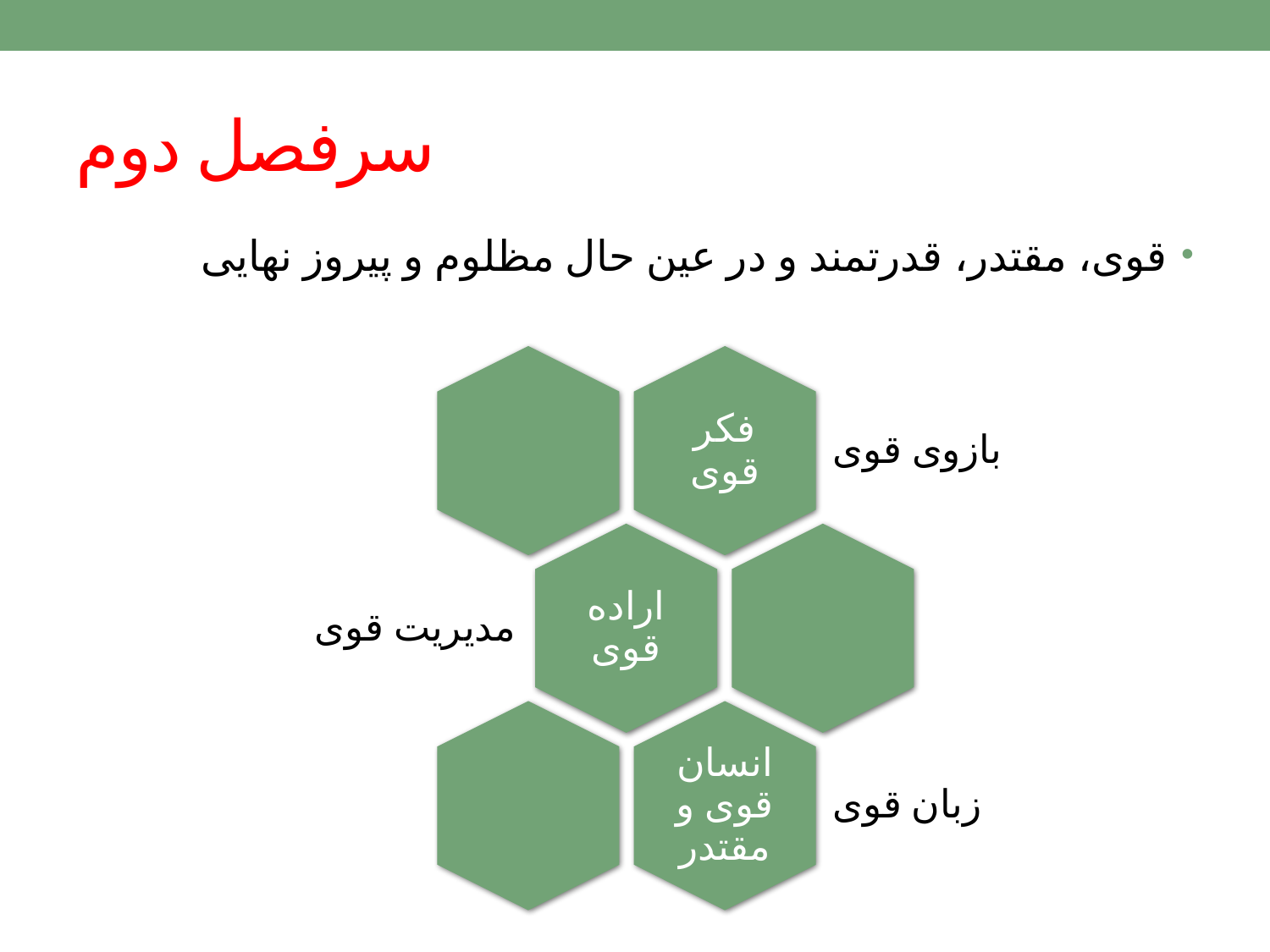

# سرفصل دوم
قوی، مقتدر، قدرتمند و در عین حال مظلوم و پیروز نهایی
فکر قوی
بازوی قوی

اراده قوی
مدیریت قوی

انسان قوی و مقتدر
زبان قوی